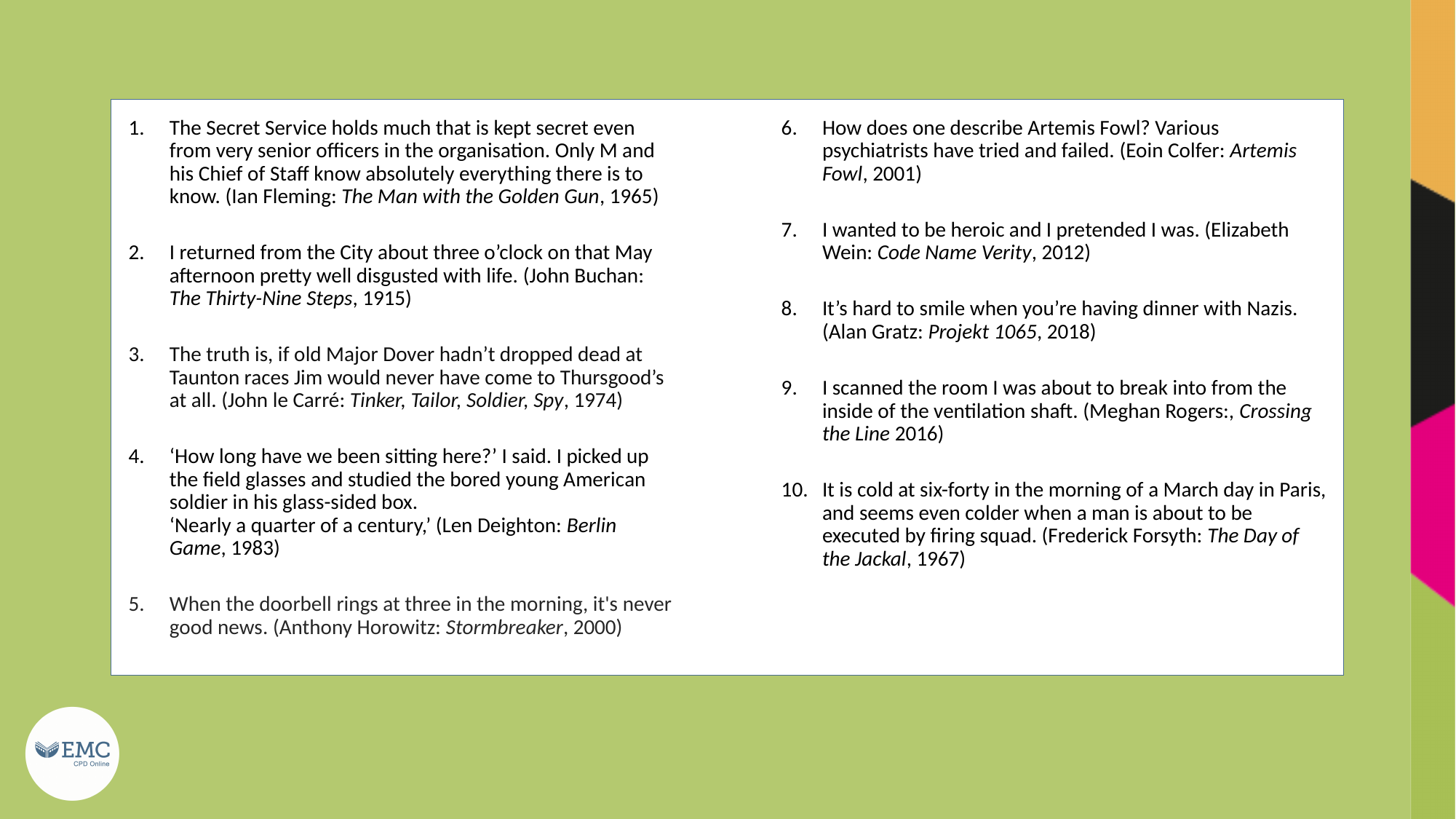

The Secret Service holds much that is kept secret even from very senior officers in the organisation. Only M and his Chief of Staff know absolutely everything there is to know. (Ian Fleming: The Man with the Golden Gun, 1965)
I returned from the City about three o’clock on that May afternoon pretty well disgusted with life. (John Buchan: The Thirty-Nine Steps, 1915)
The truth is, if old Major Dover hadn’t dropped dead at Taunton races Jim would never have come to Thursgood’s at all. (John le Carré: Tinker, Tailor, Soldier, Spy, 1974)
‘How long have we been sitting here?’ I said. I picked up the field glasses and studied the bored young American soldier in his glass-sided box.
‘Nearly a quarter of a century,’ (Len Deighton: Berlin Game, 1983)
When the doorbell rings at three in the morning, it's never good news. (Anthony Horowitz: Stormbreaker, 2000)
How does one describe Artemis Fowl? Various psychiatrists have tried and failed. (Eoin Colfer: Artemis Fowl, 2001)
I wanted to be heroic and I pretended I was. (Elizabeth Wein: Code Name Verity, 2012)
It’s hard to smile when you’re having dinner with Nazis. (Alan Gratz: Projekt 1065, 2018)
I scanned the room I was about to break into from the inside of the ventilation shaft. (Meghan Rogers:, Crossing the Line 2016)
It is cold at six-forty in the morning of a March day in Paris, and seems even colder when a man is about to be executed by firing squad. (Frederick Forsyth: The Day of the Jackal, 1967)